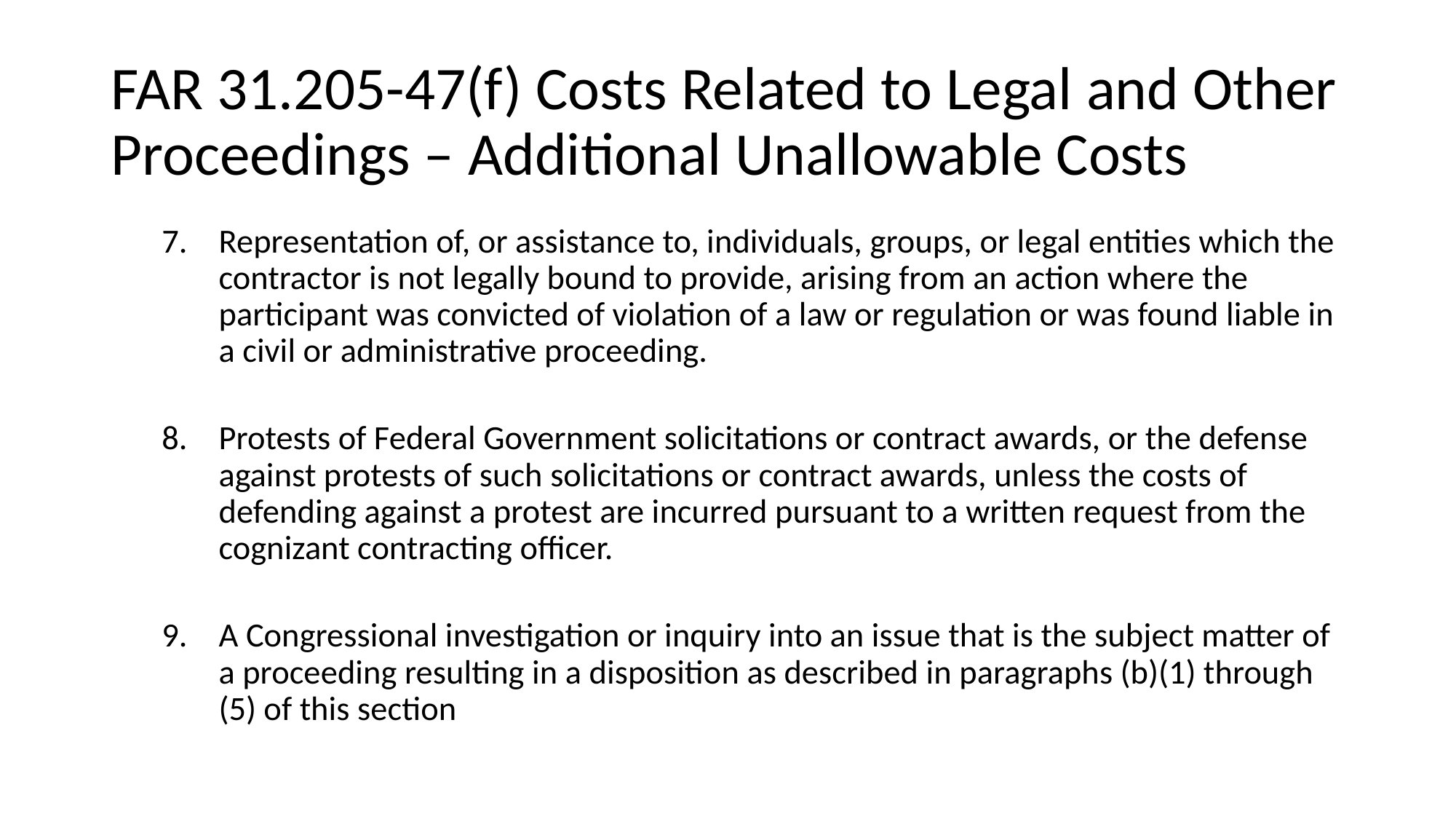

# FAR 31.205-47(f) Costs Related to Legal and Other Proceedings – Additional Unallowable Costs
Representation of, or assistance to, individuals, groups, or legal entities which the contractor is not legally bound to provide, arising from an action where the participant was convicted of violation of a law or regulation or was found liable in a civil or administrative proceeding.

Protests of Federal Government solicitations or contract awards, or the defense against protests of such solicitations or contract awards, unless the costs of defending against a protest are incurred pursuant to a written request from the cognizant contracting officer.

A Congressional investigation or inquiry into an issue that is the subject matter of a proceeding resulting in a disposition as described in paragraphs (b)(1) through (5) of this section